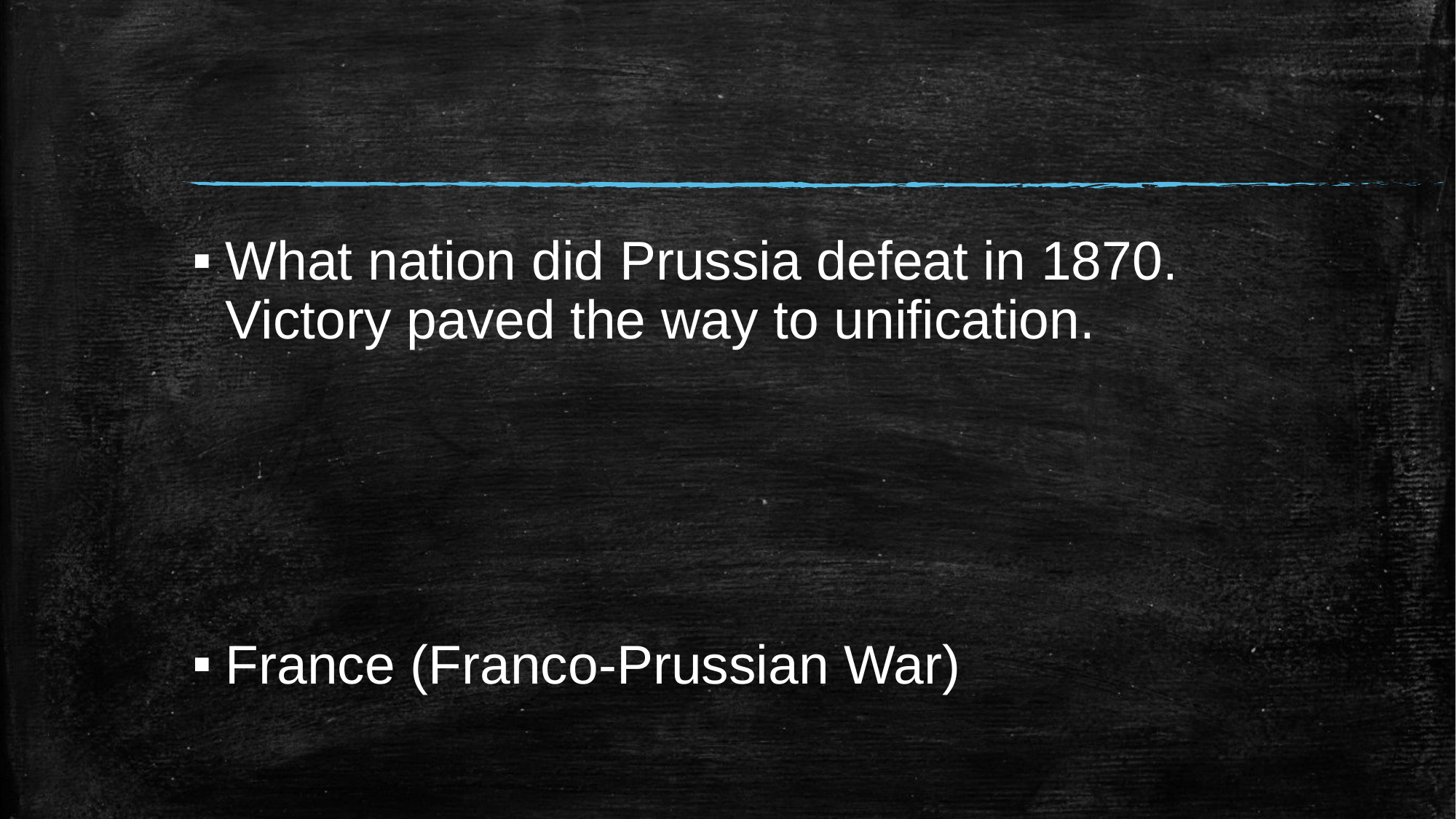

#
What nation did Prussia defeat in 1870.  Victory paved the way to unification.

France (Franco-Prussian War)